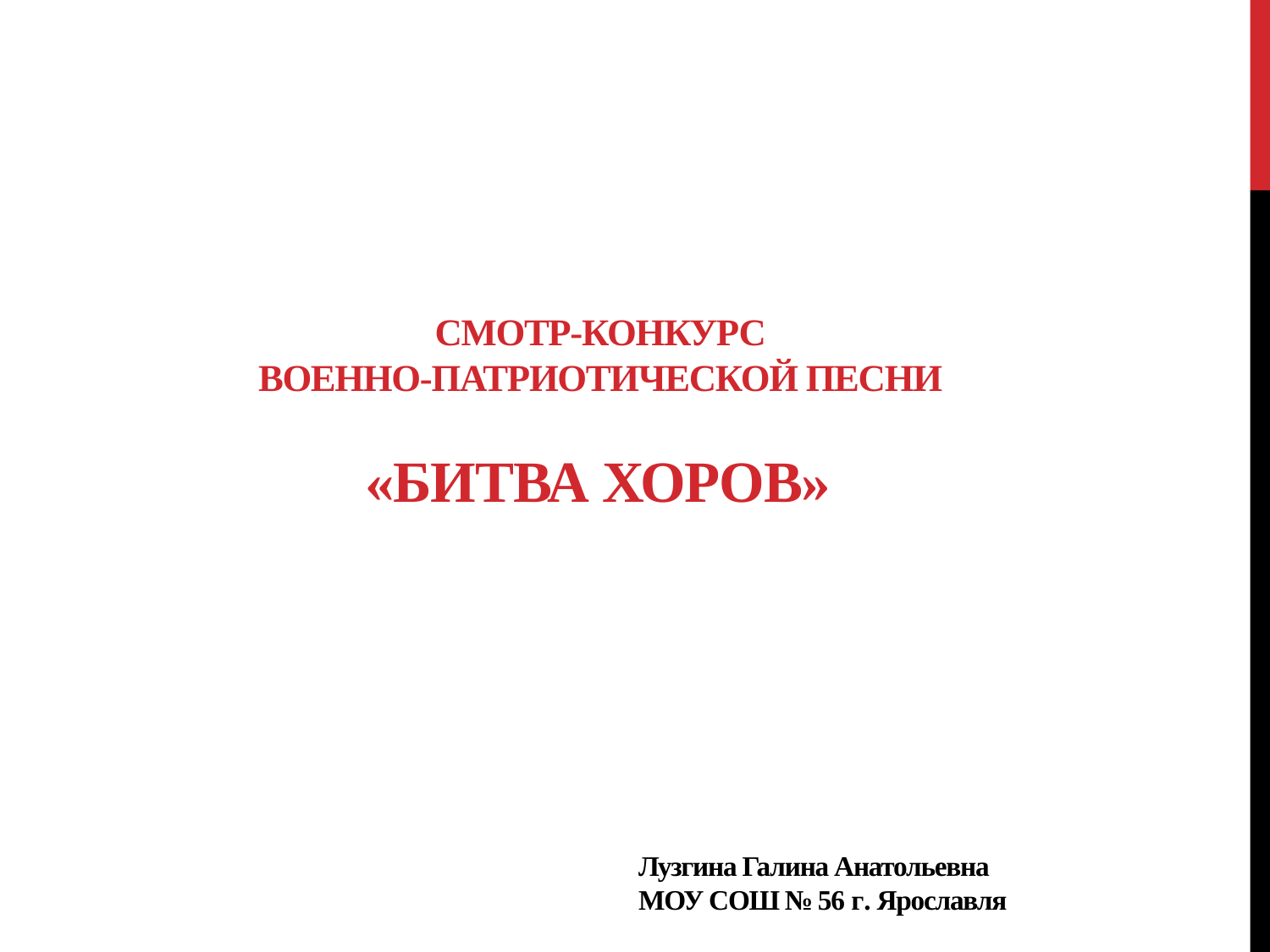

Смотр-конкурс
военно-патриотической песни

«Битва хоров»
# Лузгина Галина Анатольевна МОУ СОШ № 56 г. Ярославля